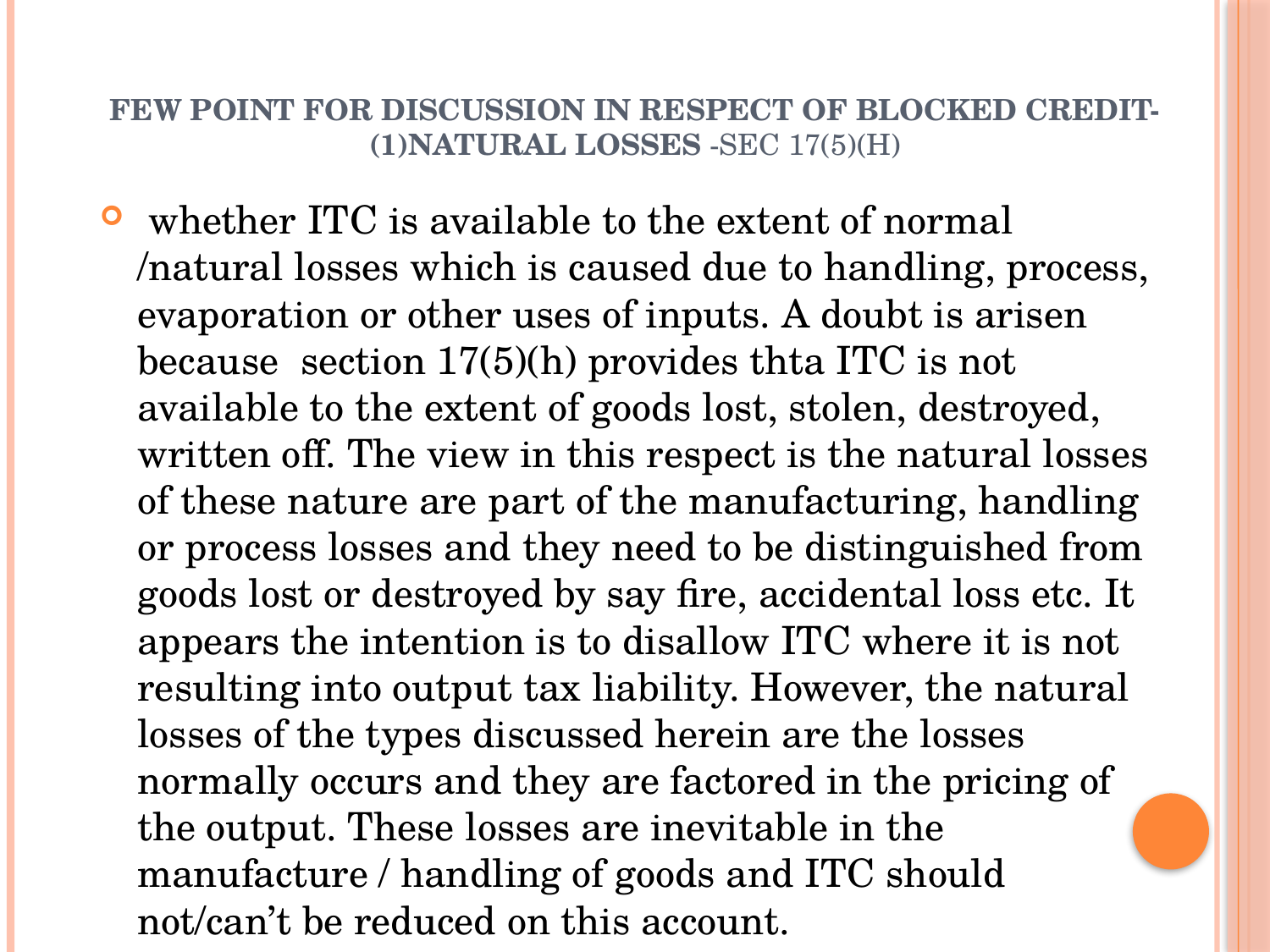

# Few point for discussion in respect of Blocked Credit- (1)Natural losses -sec 17(5)(h)
 whether ITC is available to the extent of normal /natural losses which is caused due to handling, process, evaporation or other uses of inputs. A doubt is arisen because 􏰄section 17(5)(h) provides thta ITC is not available to the extent of goods lost, stolen, destroyed, written off. The view in this respect is the natural losses of these nature are part of the manufacturing, handling or process losses and they need to be distinguished from goods lost or destroyed by say fire, accidental loss etc. It appears the intention is to disallow ITC where it is not resulting into output tax liability. However, the natural losses of the types discussed herein are the losses normally occurs and they are factored in the pricing of the output. These losses are inevitable in the manufacture / handling of goods and ITC should not/can’t be reduced on this account.